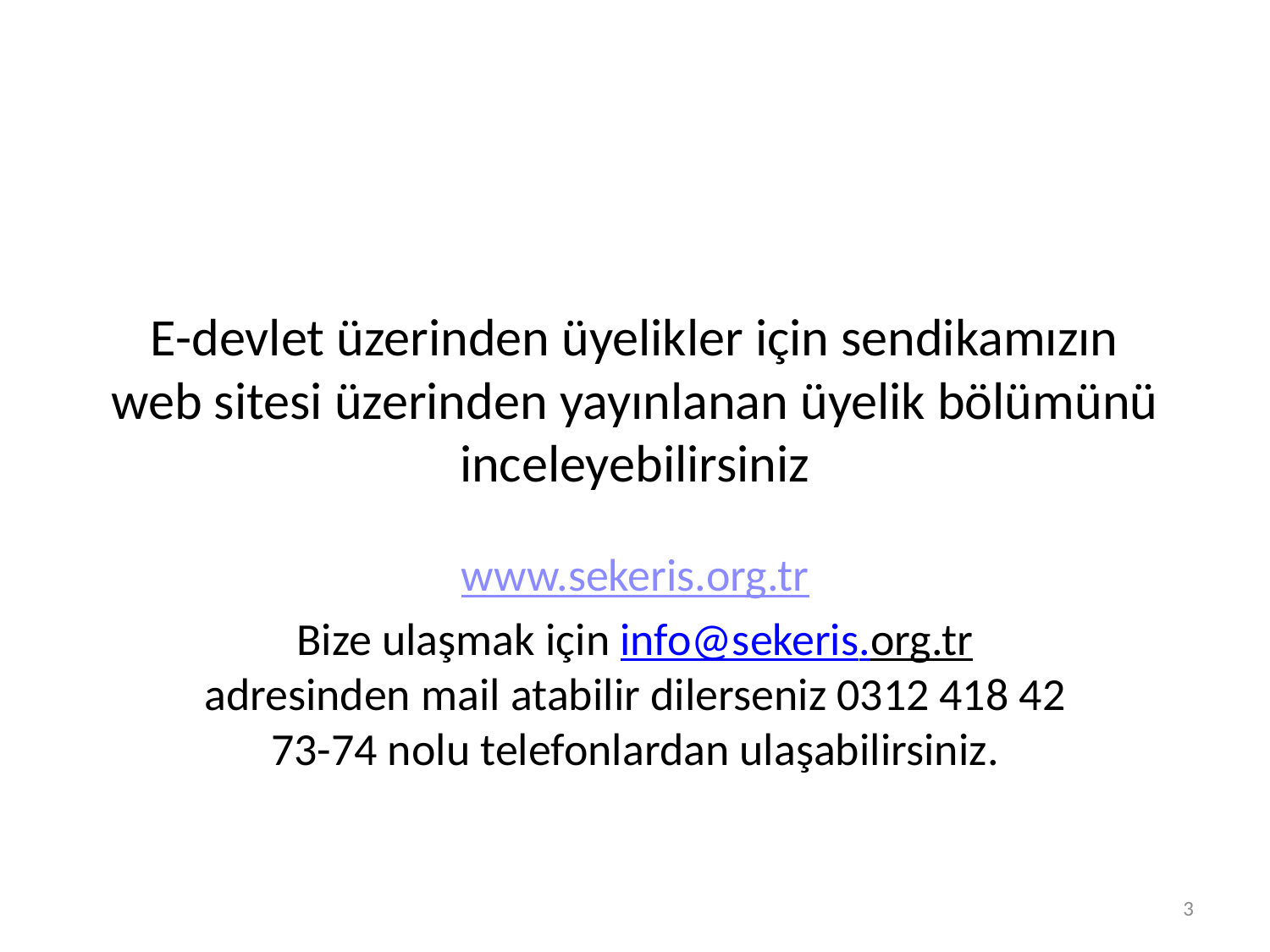

# E-devlet üzerinden üyelikler için sendikamızın web sitesi üzerinden yayınlanan üyelik bölümünü inceleyebilirsiniz
www.sekeris.org.tr
Bize ulaşmak için info@sekeris.org.tr adresinden mail atabilir dilerseniz 0312 418 42 73-74 nolu telefonlardan ulaşabilirsiniz.
3